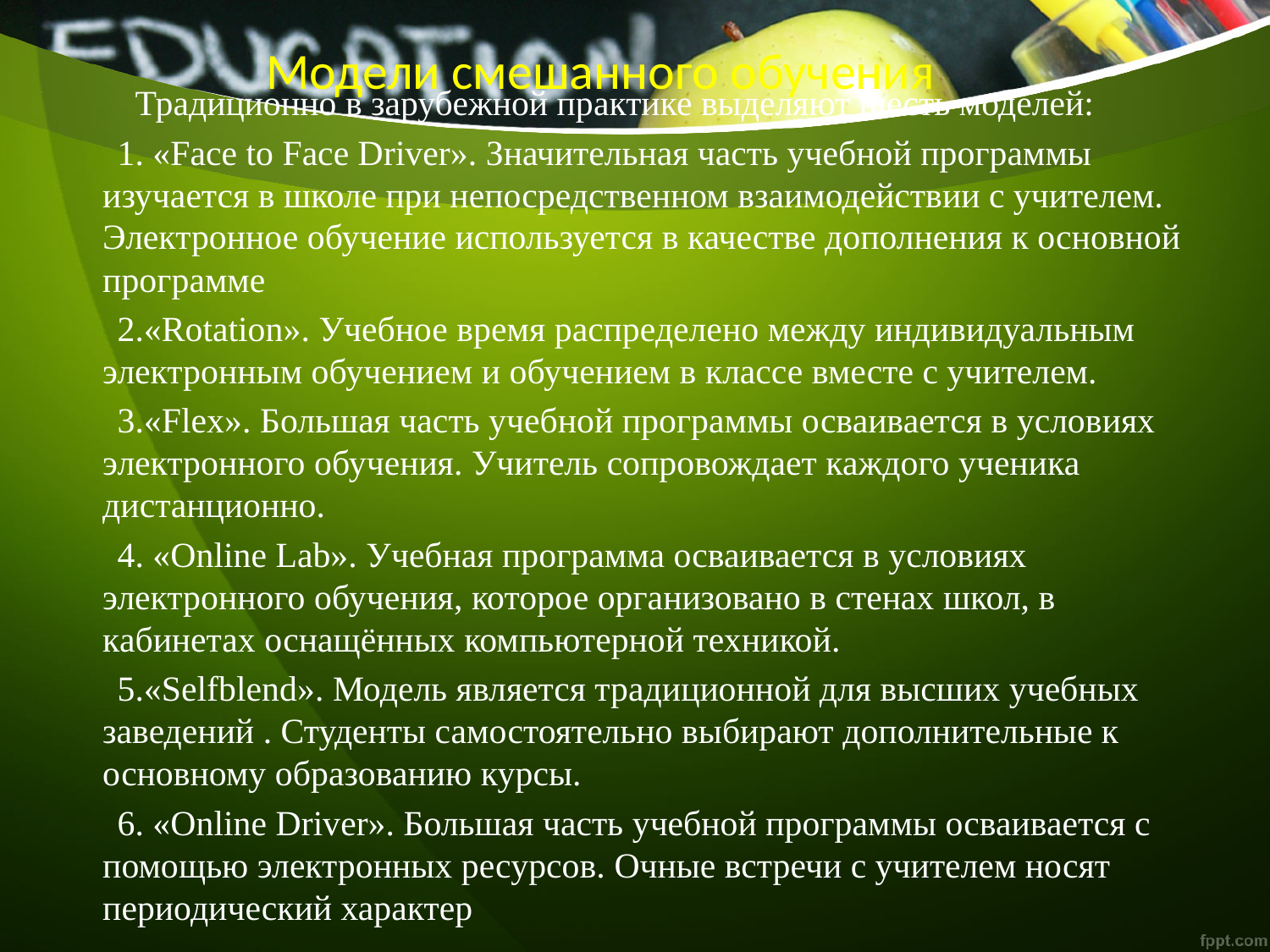

# Модели смешанного обучения
         Традиционно в зарубежной практике выделяют шесть моделей:
       1. «Face to Face Driver». Значительная часть учебной программы изучается в школе при непосредственном взаимодействии с учителем. Электронное обучение используется в качестве дополнения к основной программе
       2.«Rotation». Учебное время распределено между индивидуальным электронным обучением и обучением в классе вместе с учителем.
       3.«Flex». Большая часть учебной программы осваивается в условиях электронного обучения. Учитель сопровождает каждого ученика дистанционно.
       4. «Online Lab». Учебная программа осваивается в условиях электронного обучения, которое организовано в стенах школ, в кабинетах оснащённых компьютерной техникой.
       5.«Selfblend». Модель является традиционной для высших учебных заведений . Студенты самостоятельно выбирают дополнительные к основному образованию курсы.
       6. «Online Driver». Большая часть учебной программы осваивается с помощью электронных ресурсов. Очные встречи с учителем носят периодический характер